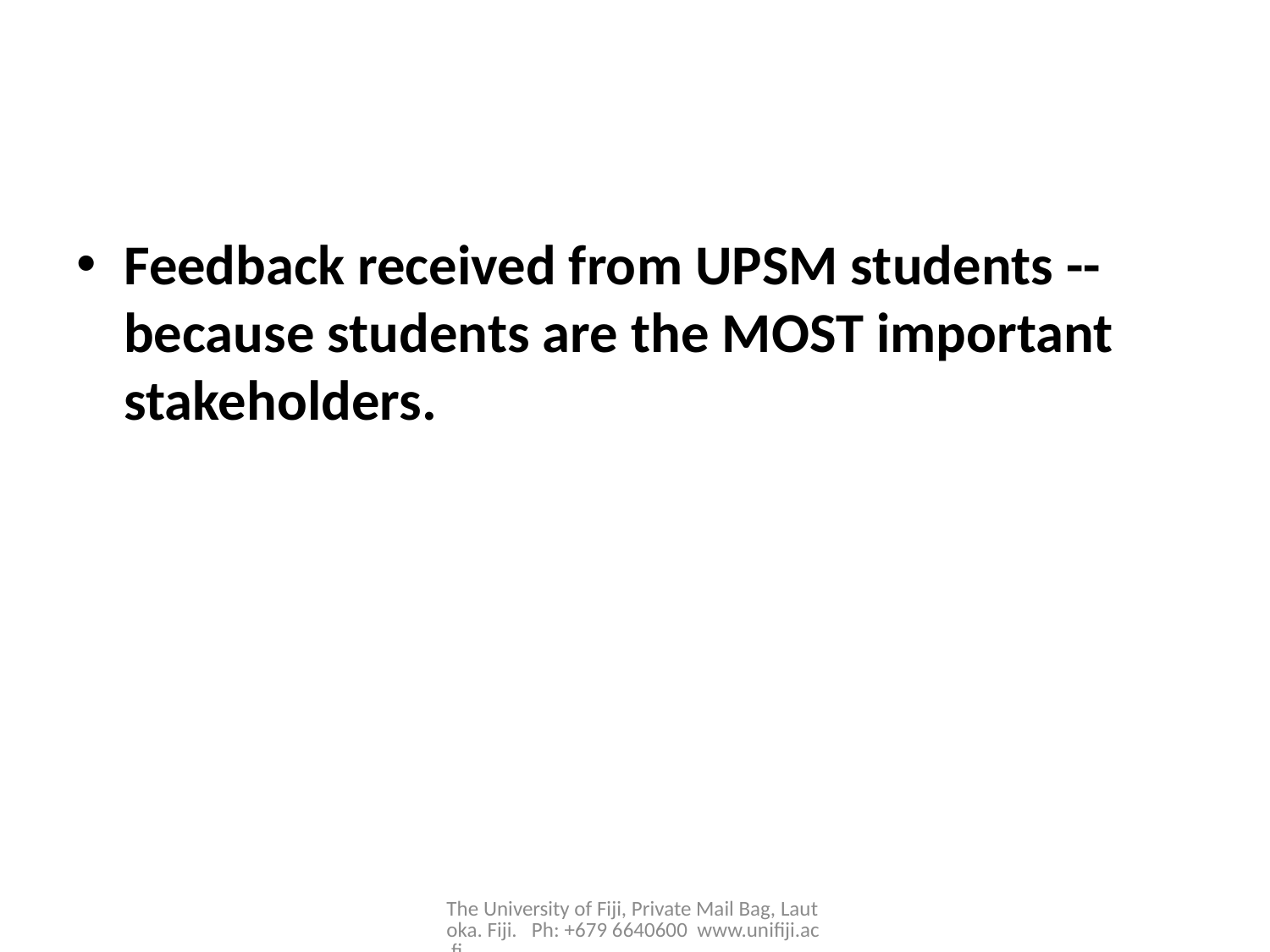

#
Feedback received from UPSM students --because students are the MOST important stakeholders.

The University of Fiji, Private Mail Bag, Lautoka. Fiji.   Ph: +679 6640600  www.unifiji.ac.fj